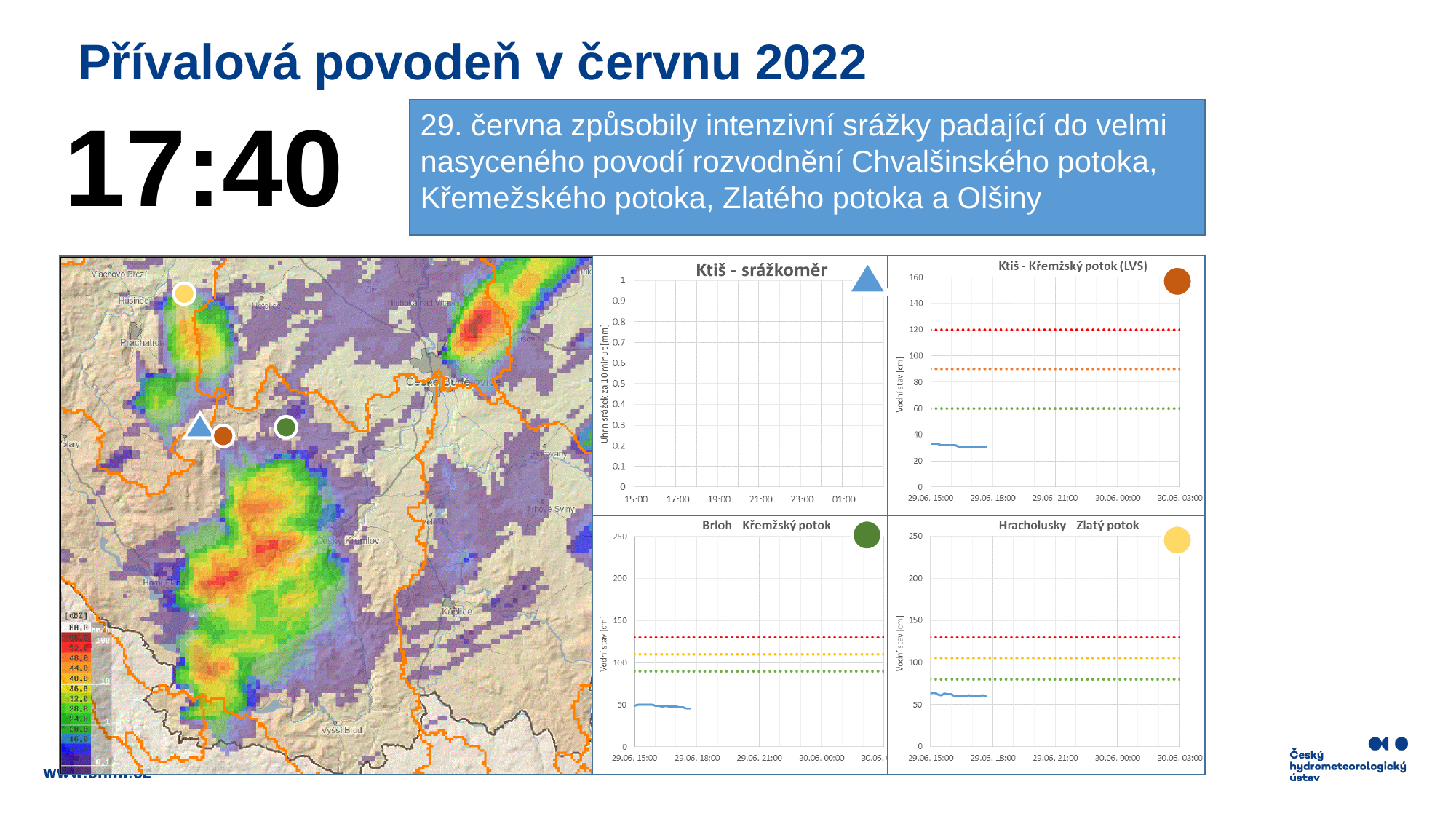

# Přívalová povodeň v červnu 2022
17:40
29. června způsobily intenzivní srážky padající do velmi nasyceného povodí rozvodnění Chvalšinského potoka, Křemežského potoka, Zlatého potoka a Olšiny